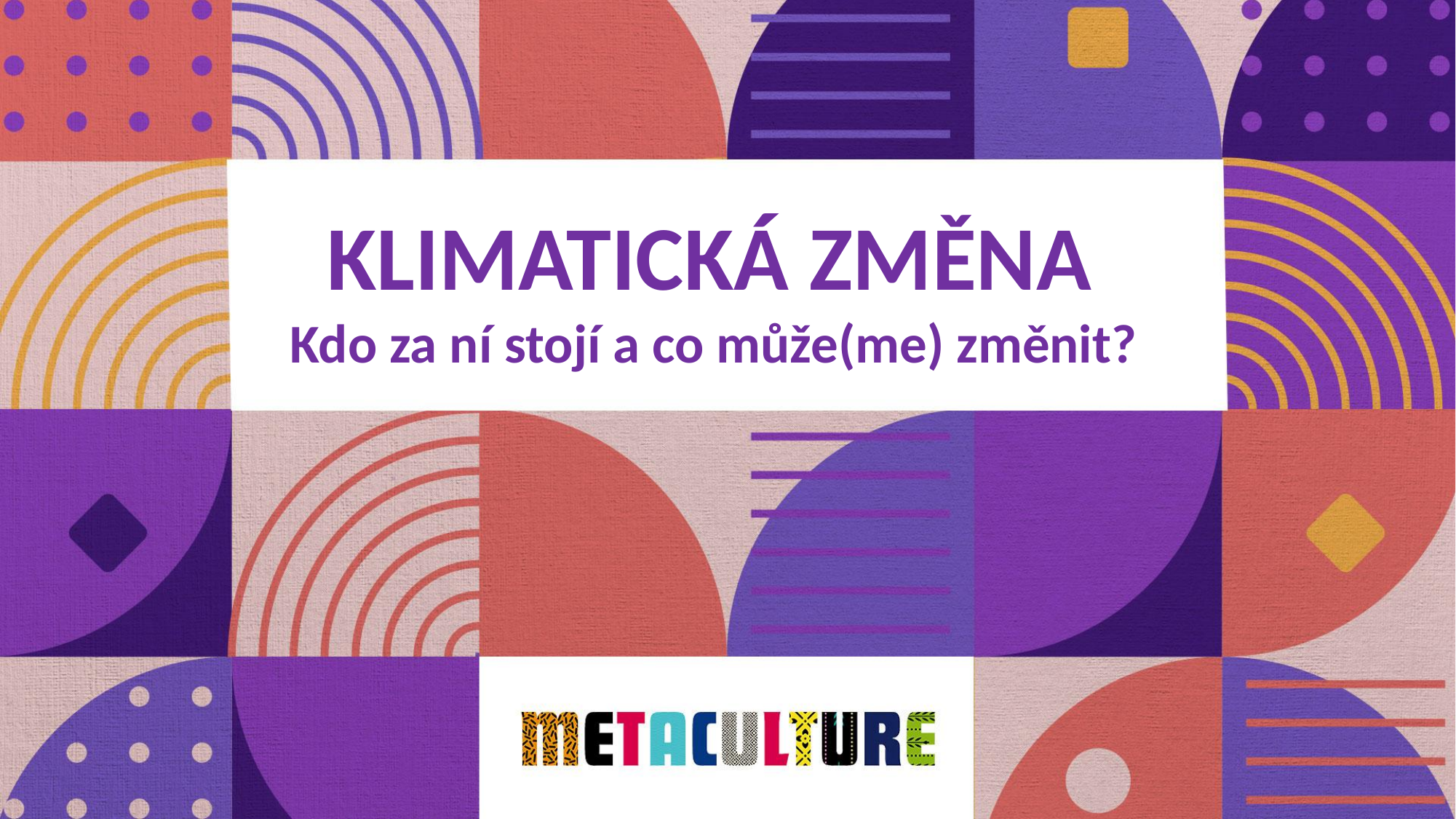

KLIMATICKÁ ZMĚNA
Kdo za ní stojí a co může(me) změnit?